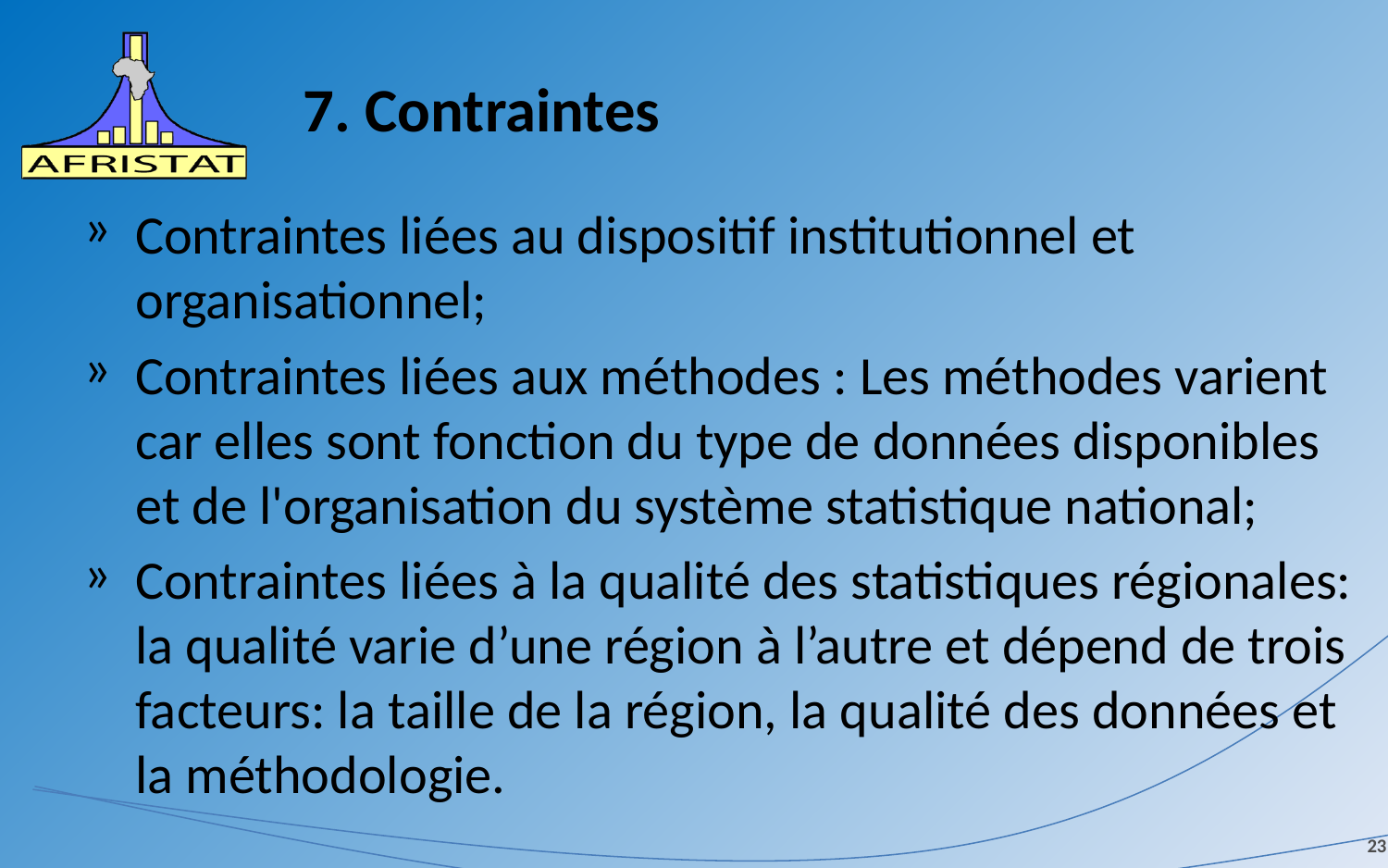

# 7. Contraintes
Contraintes liées au dispositif institutionnel et organisationnel;
Contraintes liées aux méthodes : Les méthodes varient car elles sont fonction du type de données disponibles et de l'organisation du système statistique national;
Contraintes liées à la qualité des statistiques régionales: la qualité varie d’une région à l’autre et dépend de trois facteurs: la taille de la région, la qualité des données et la méthodologie.

23